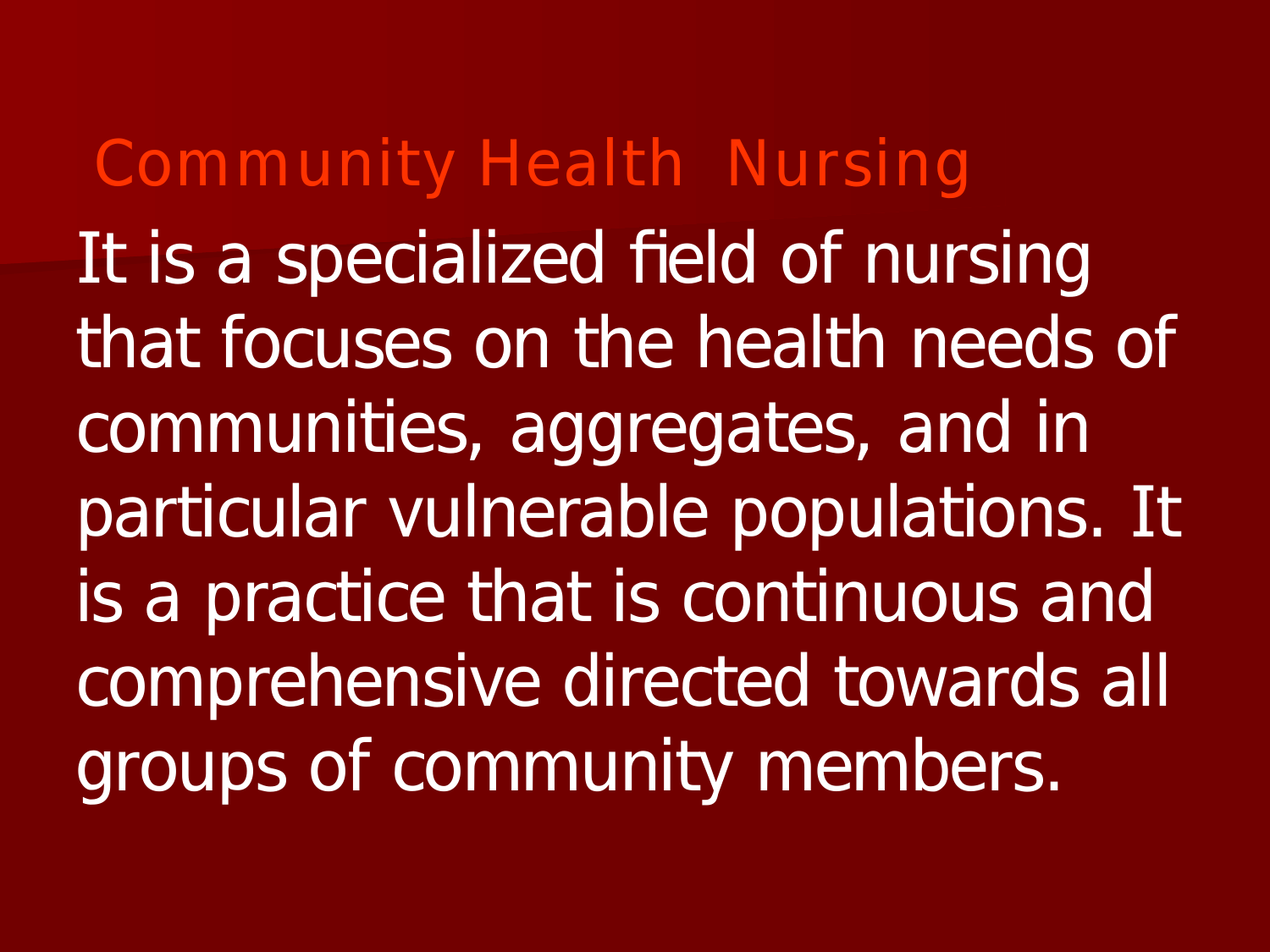

Community Health  Nursing
It is a specialized field of nursing that focuses on the health needs of communities, aggregates, and in particular vulnerable populations. It is a practice that is continuous and comprehensive directed towards all groups of community members.